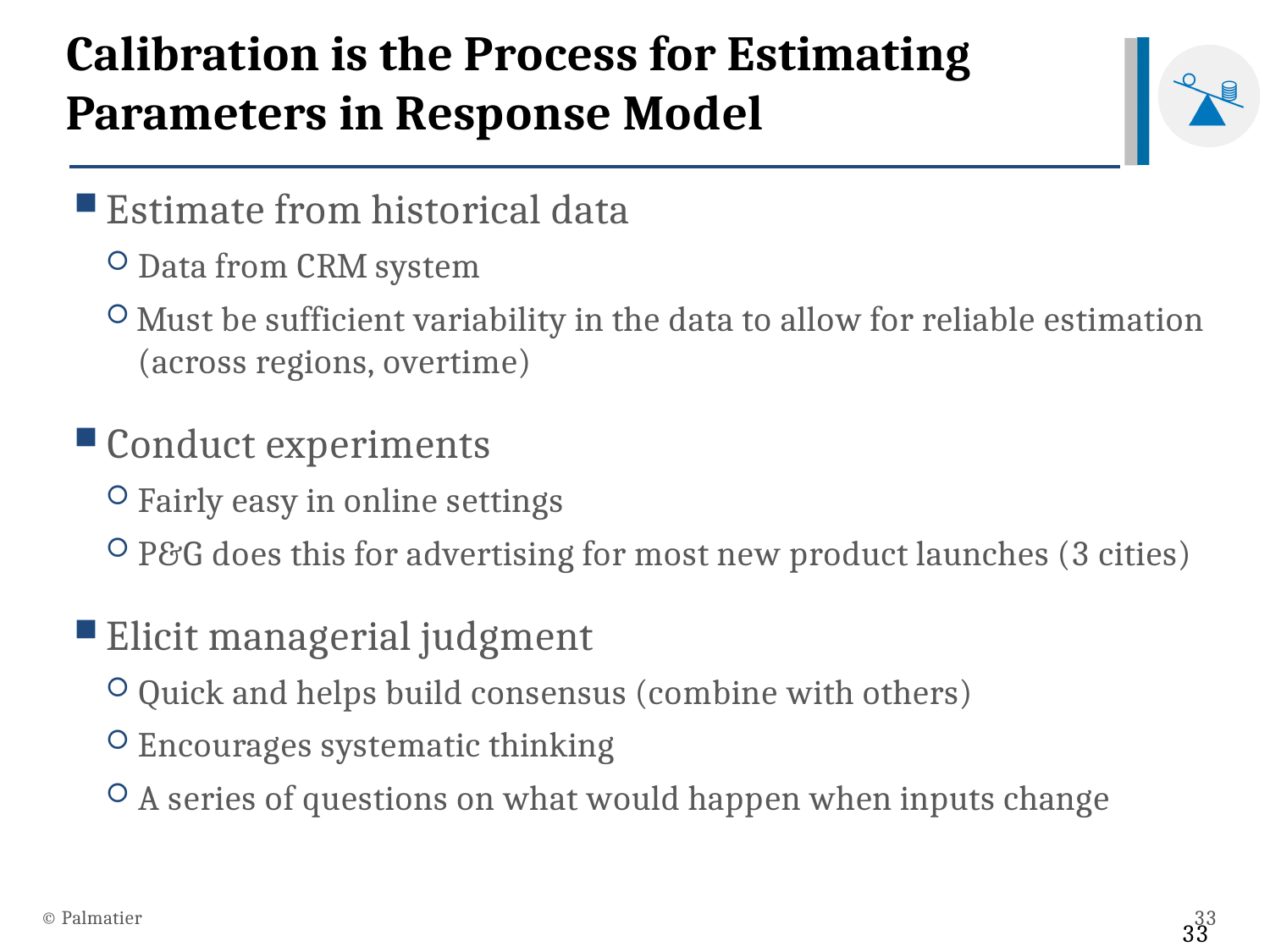

# Calibration is the Process for Estimating Parameters in Response Model
Estimate from historical data
Data from CRM system
Must be sufficient variability in the data to allow for reliable estimation (across regions, overtime)
Conduct experiments
Fairly easy in online settings
P&G does this for advertising for most new product launches (3 cities)
Elicit managerial judgment
Quick and helps build consensus (combine with others)
Encourages systematic thinking
A series of questions on what would happen when inputs change

© Palmatier
33
33